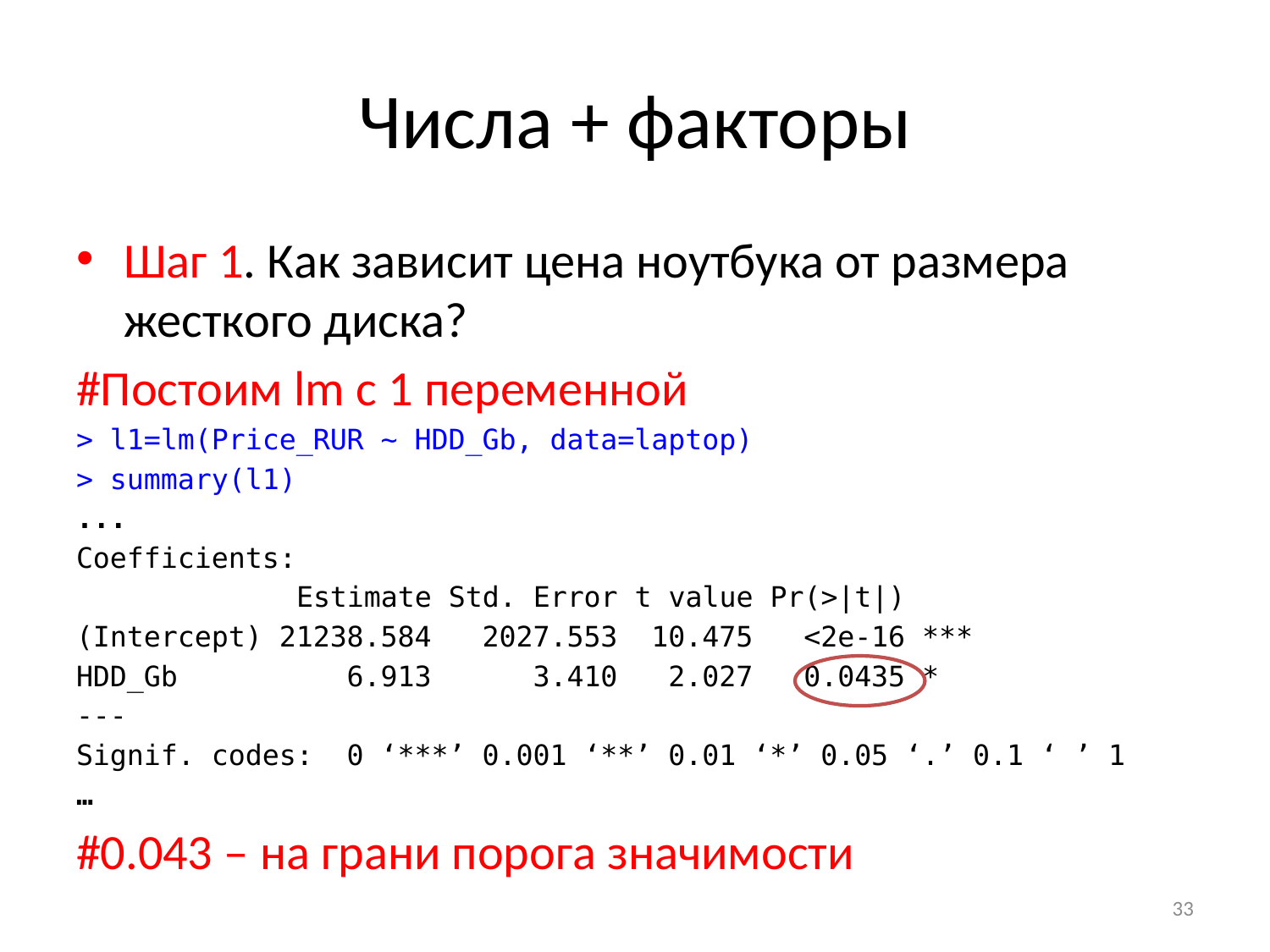

# Числа + факторы
Шаг 1. Как зависит цена ноутбука от размера жесткого диска?
#Постоим lm с 1 переменной
> l1=lm(Price_RUR ~ HDD_Gb, data=laptop)
> summary(l1)
...
Coefficients:
             Estimate Std. Error t value Pr(>|t|)
(Intercept) 21238.584   2027.553  10.475   <2e-16 ***
HDD_Gb          6.913      3.410   2.027   0.0435 *
---
Signif. codes:  0 ‘***’ 0.001 ‘**’ 0.01 ‘*’ 0.05 ‘.’ 0.1 ‘ ’ 1
…
#0.043 – на грани порога значимости

33